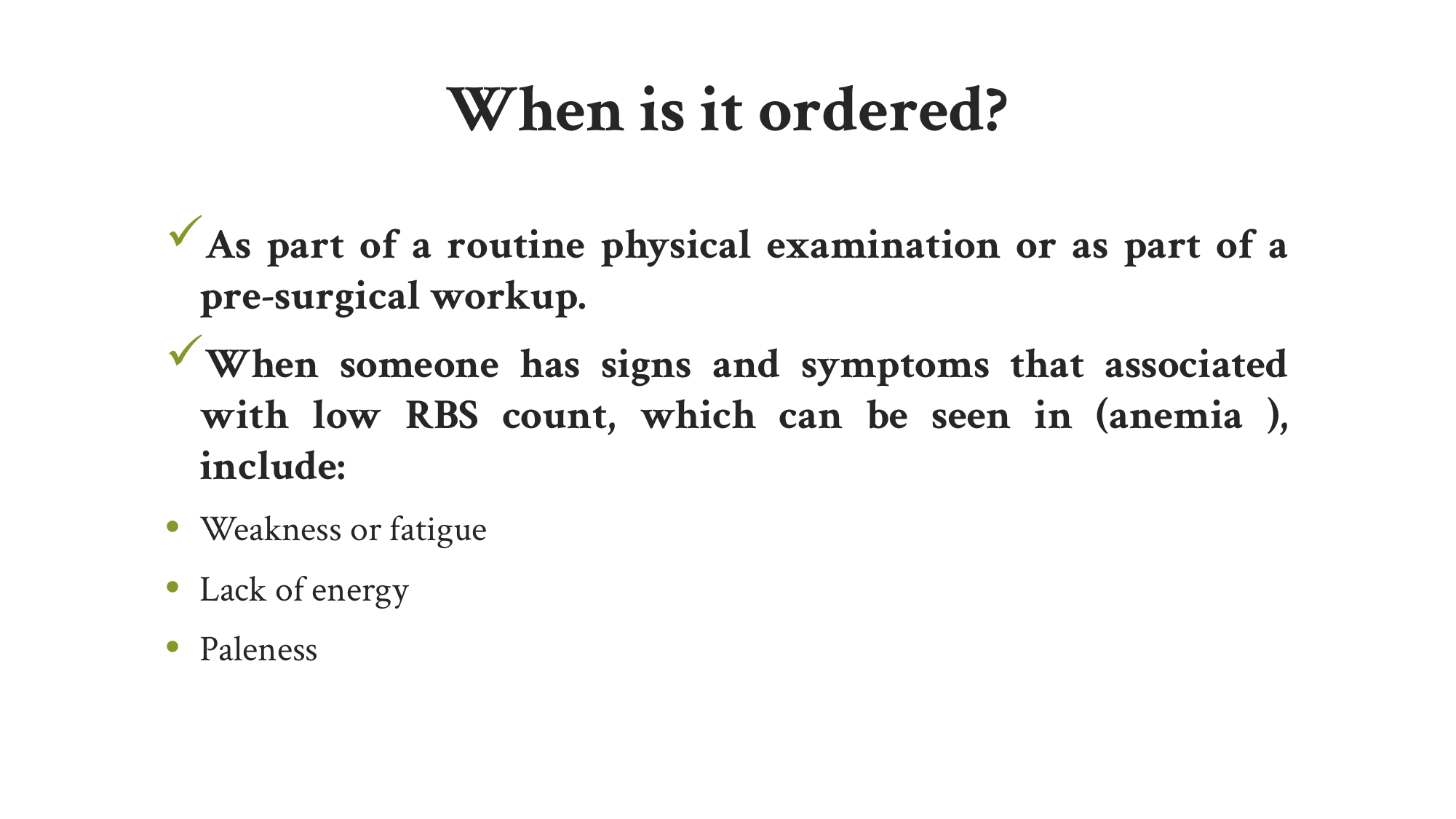

# When is it ordered?
As part of a routine physical examination or as part of a pre-surgical workup.
When someone has signs and symptoms that associated with low RBS count, which can be seen in (anemia ), include:
Weakness or fatigue
Lack of energy
Paleness